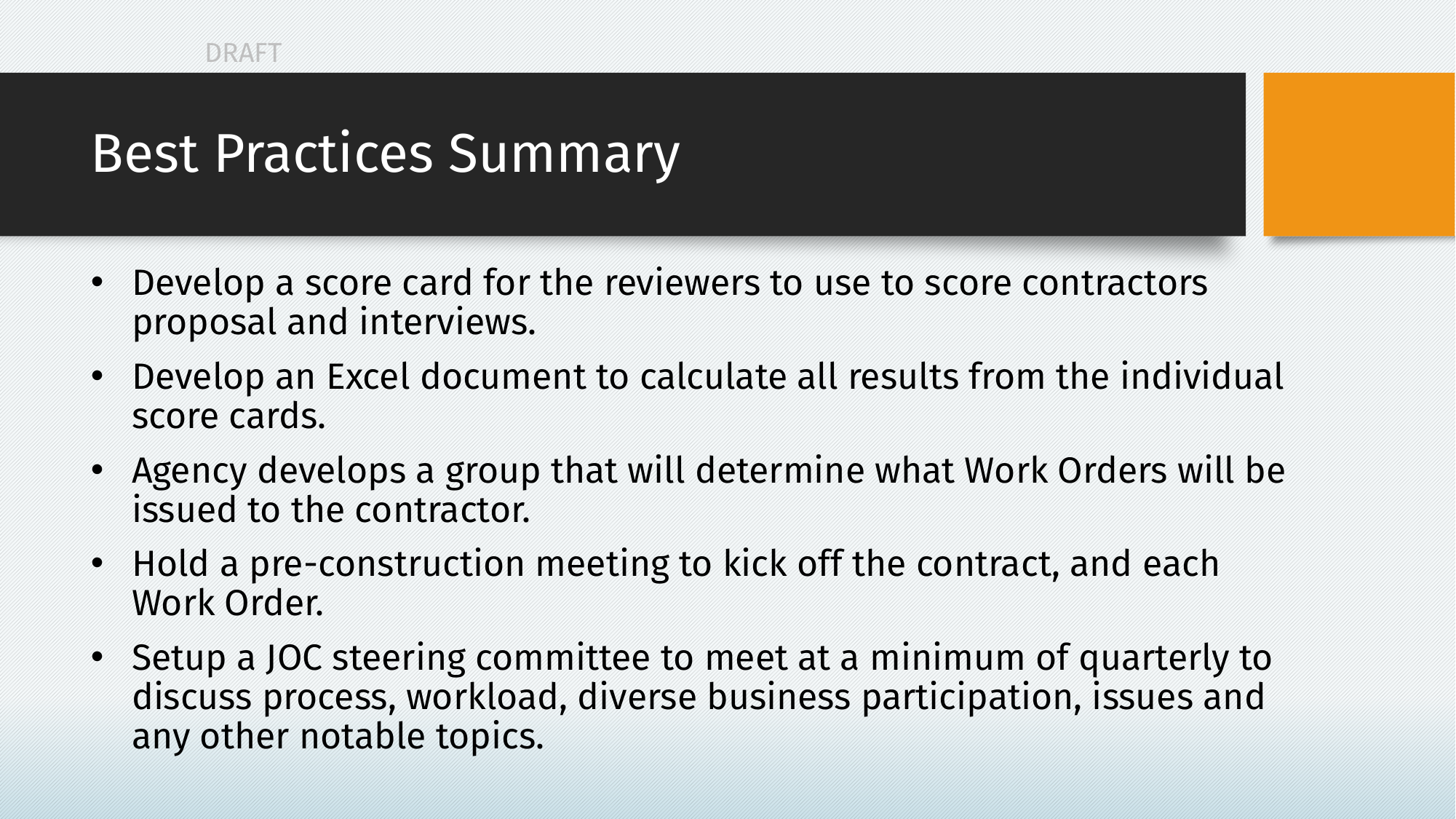

# Best Practices Summary
Develop a score card for the reviewers to use to score contractors proposal and interviews.
Develop an Excel document to calculate all results from the individual score cards.
Agency develops a group that will determine what Work Orders will be issued to the contractor.
Hold a pre-construction meeting to kick off the contract, and each Work Order.
Setup a JOC steering committee to meet at a minimum of quarterly to discuss process, workload, diverse business participation, issues and any other notable topics.